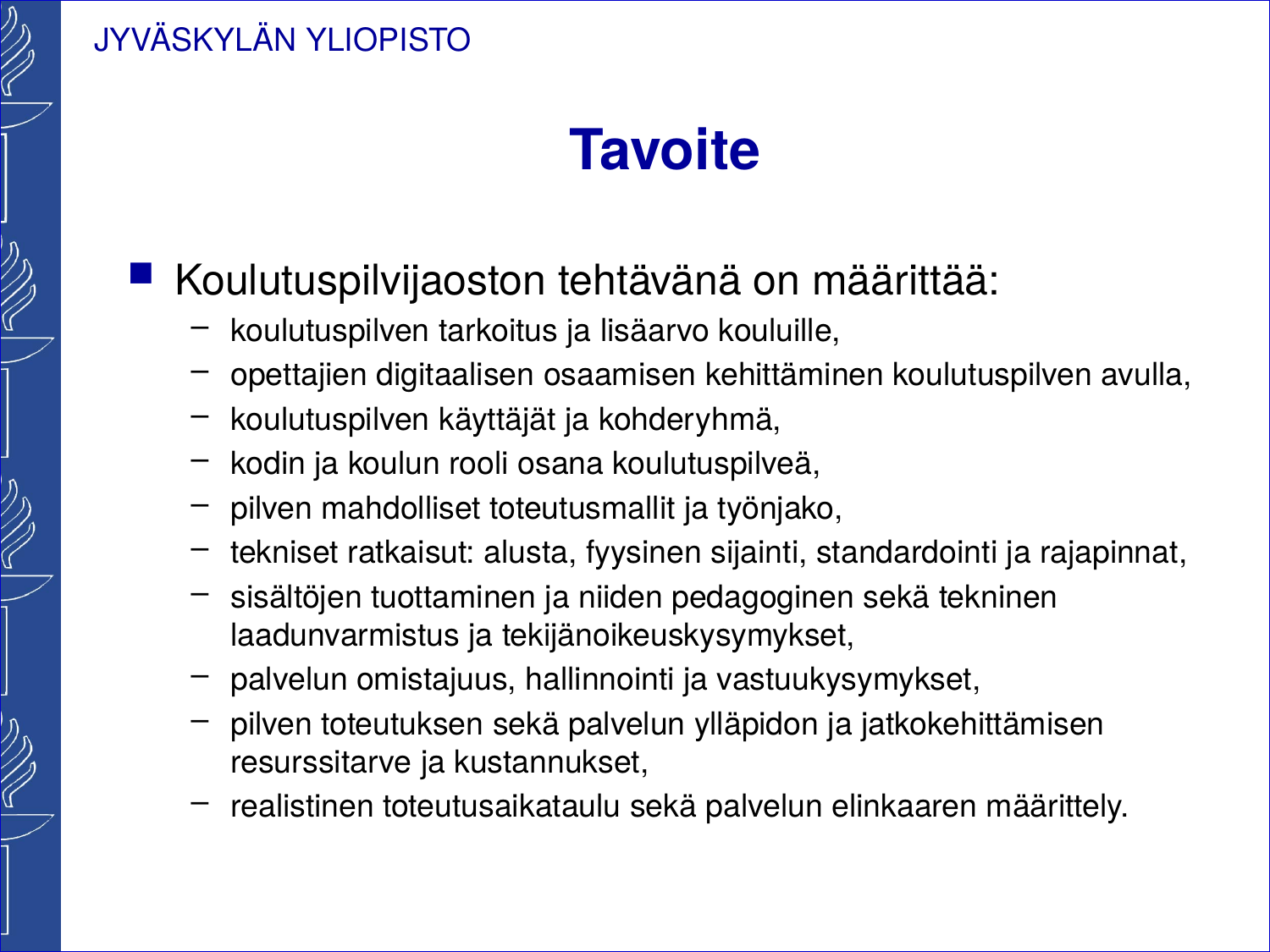

# Tavoite
Koulutuspilvijaoston tehtävänä on määrittää:
koulutuspilven tarkoitus ja lisäarvo kouluille,
opettajien digitaalisen osaamisen kehittäminen koulutuspilven avulla,
koulutuspilven käyttäjät ja kohderyhmä,
kodin ja koulun rooli osana koulutuspilveä,
pilven mahdolliset toteutusmallit ja työnjako,
tekniset ratkaisut: alusta, fyysinen sijainti, standardointi ja rajapinnat,
sisältöjen tuottaminen ja niiden pedagoginen sekä tekninen	laadunvarmistus ja tekijänoikeuskysymykset,
palvelun omistajuus, hallinnointi ja vastuukysymykset,
pilven toteutuksen sekä palvelun ylläpidon ja jatkokehittämisen resurssitarve ja kustannukset,
realistinen toteutusaikataulu sekä palvelun elinkaaren määrittely.